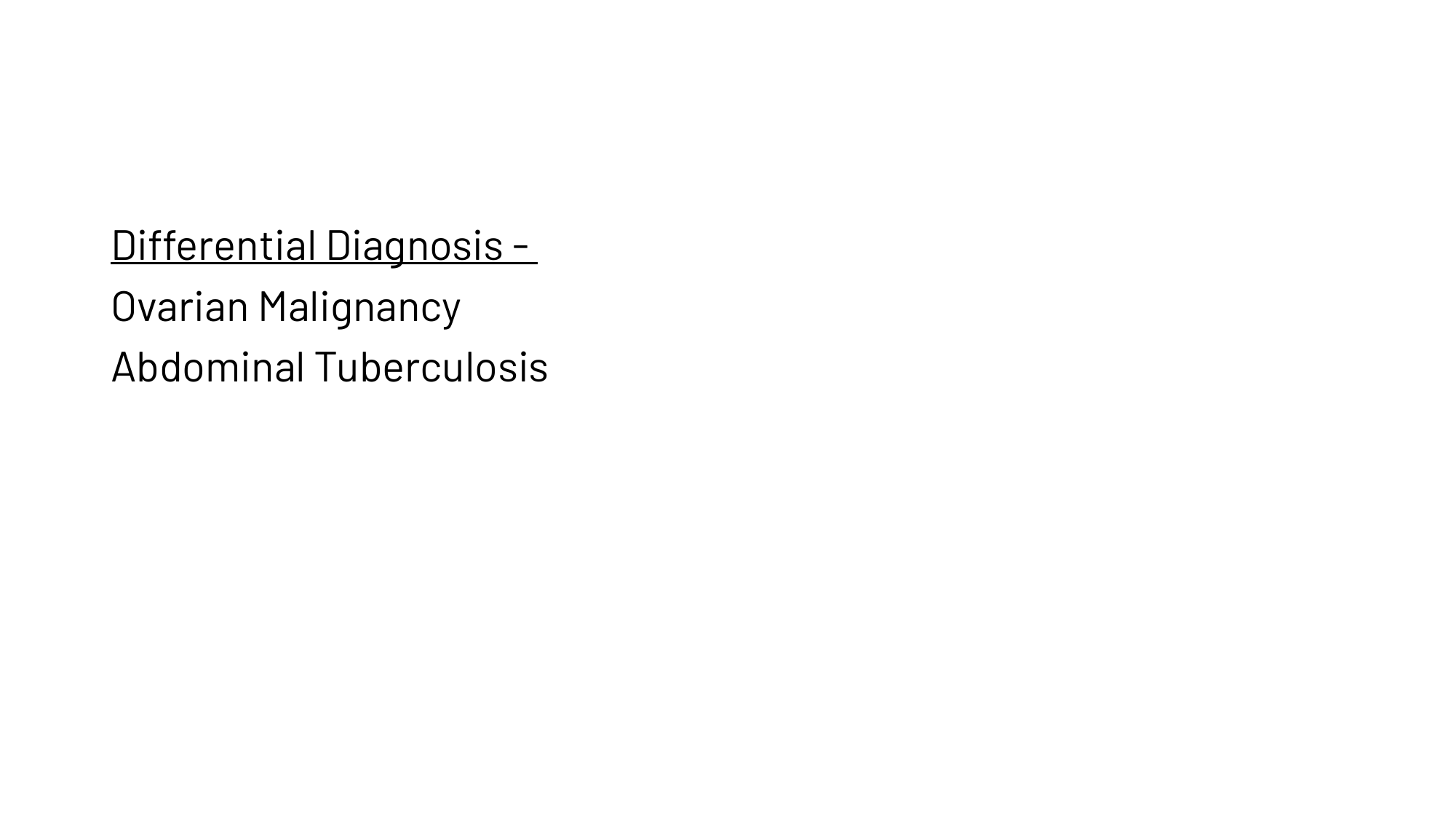

Differential Diagnosis -
Ovarian Malignancy
Abdominal Tuberculosis